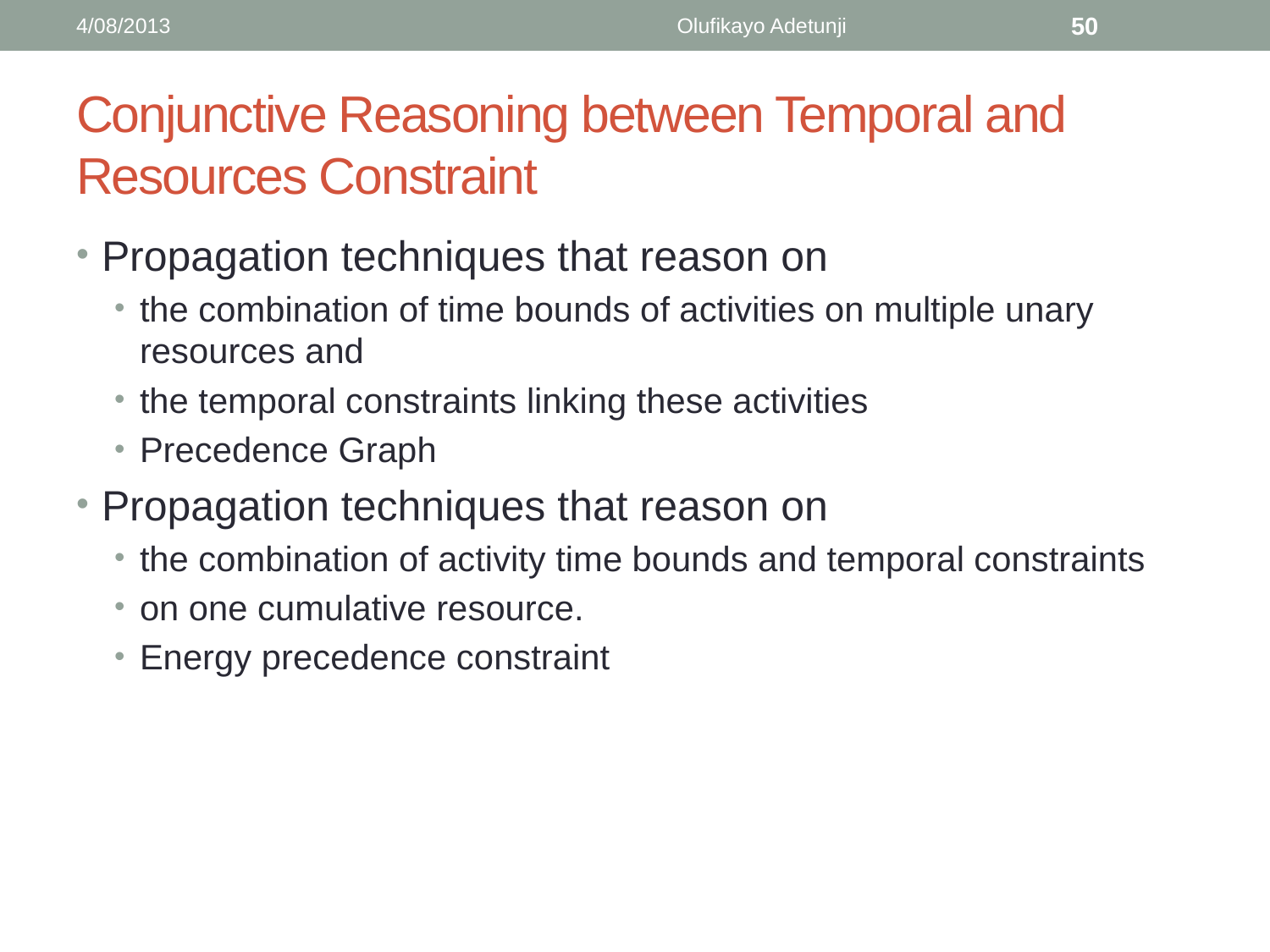

4/08/2013
Olufikayo Adetunji
50
# Conjunctive Reasoning between Temporal and Resources Constraint
Propagation techniques that reason on
the combination of time bounds of activities on multiple unary resources and
the temporal constraints linking these activities
Precedence Graph
Propagation techniques that reason on
the combination of activity time bounds and temporal constraints
on one cumulative resource.
Energy precedence constraint